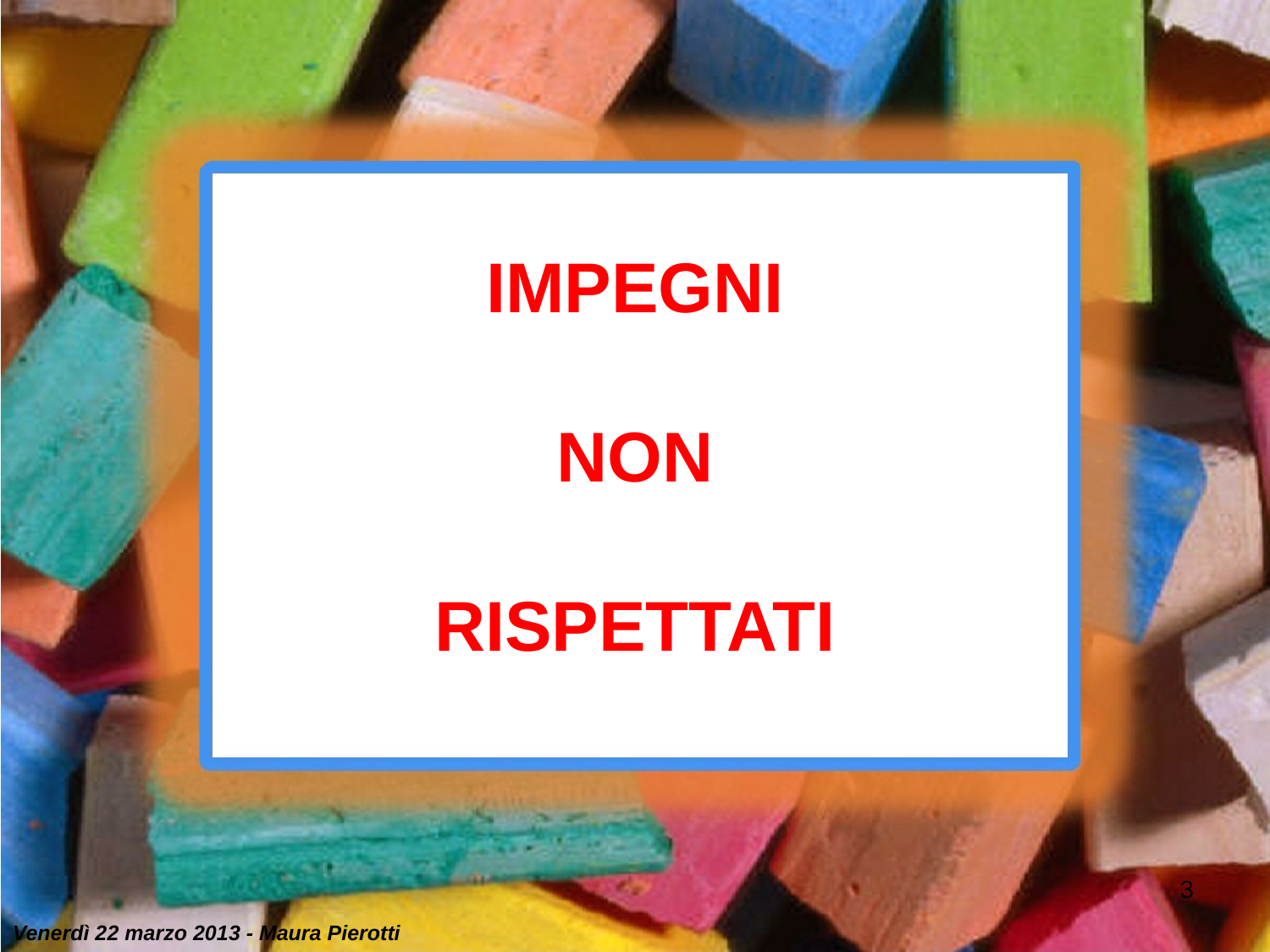

IMPEGNI

NON

RISPETTATI
3
Venerdì 22 marzo 2013 - Maura Pierotti